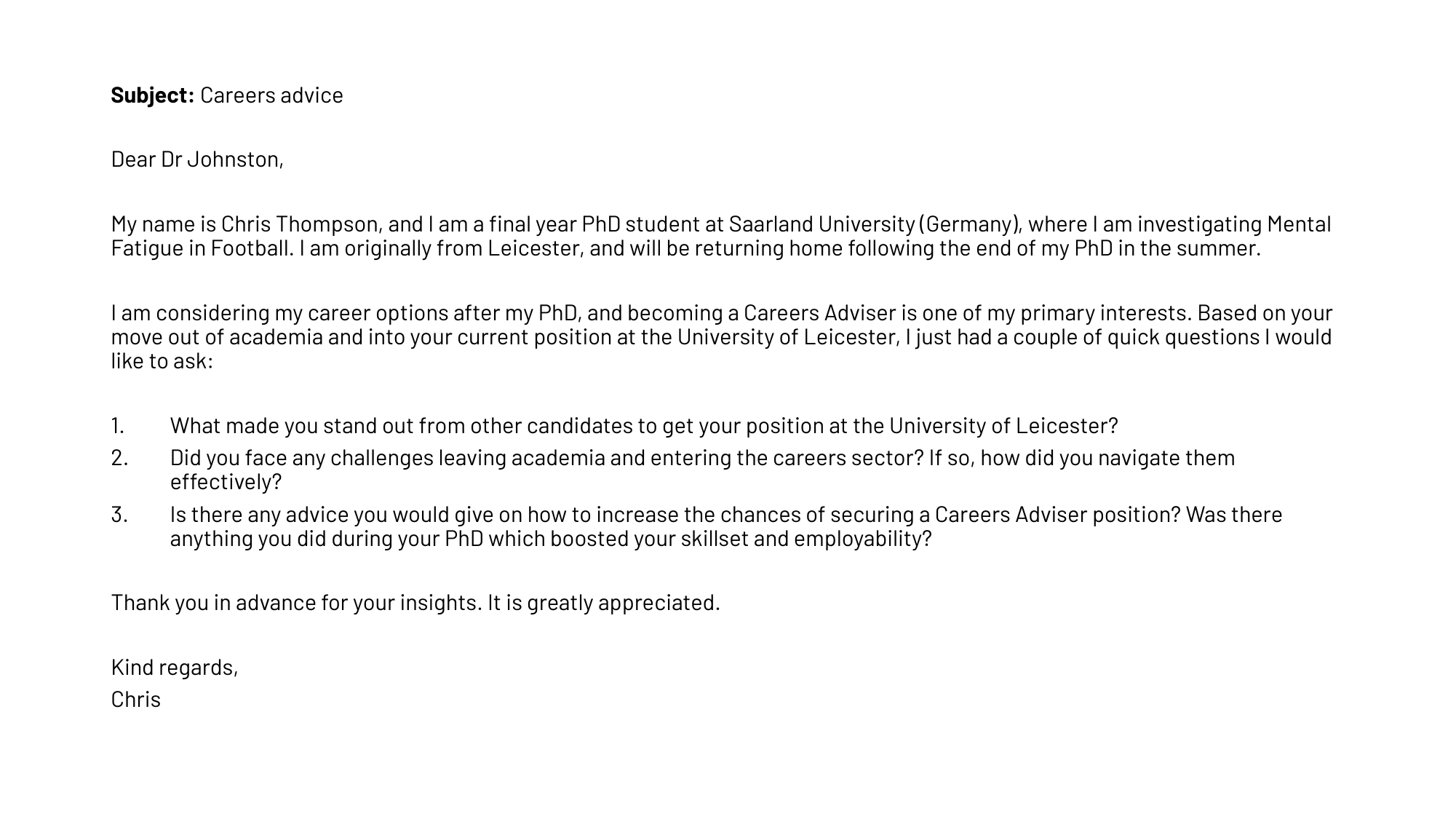

Subject: Careers advice

Dear Dr Johnston,

My name is Chris Thompson, and I am a final year PhD student at Saarland University (Germany), where I am investigating Mental Fatigue in Football. I am originally from Leicester, and will be returning home following the end of my PhD in the summer.

I am considering my career options after my PhD, and becoming a Careers Adviser is one of my primary interests. Based on your move out of academia and into your current position at the University of Leicester, I just had a couple of quick questions I would like to ask:

What made you stand out from other candidates to get your position at the University of Leicester?
Did you face any challenges leaving academia and entering the careers sector? If so, how did you navigate them effectively?
Is there any advice you would give on how to increase the chances of securing a Careers Adviser position? Was there anything you did during your PhD which boosted your skillset and employability?

Thank you in advance for your insights. It is greatly appreciated.

Kind regards,
Chris